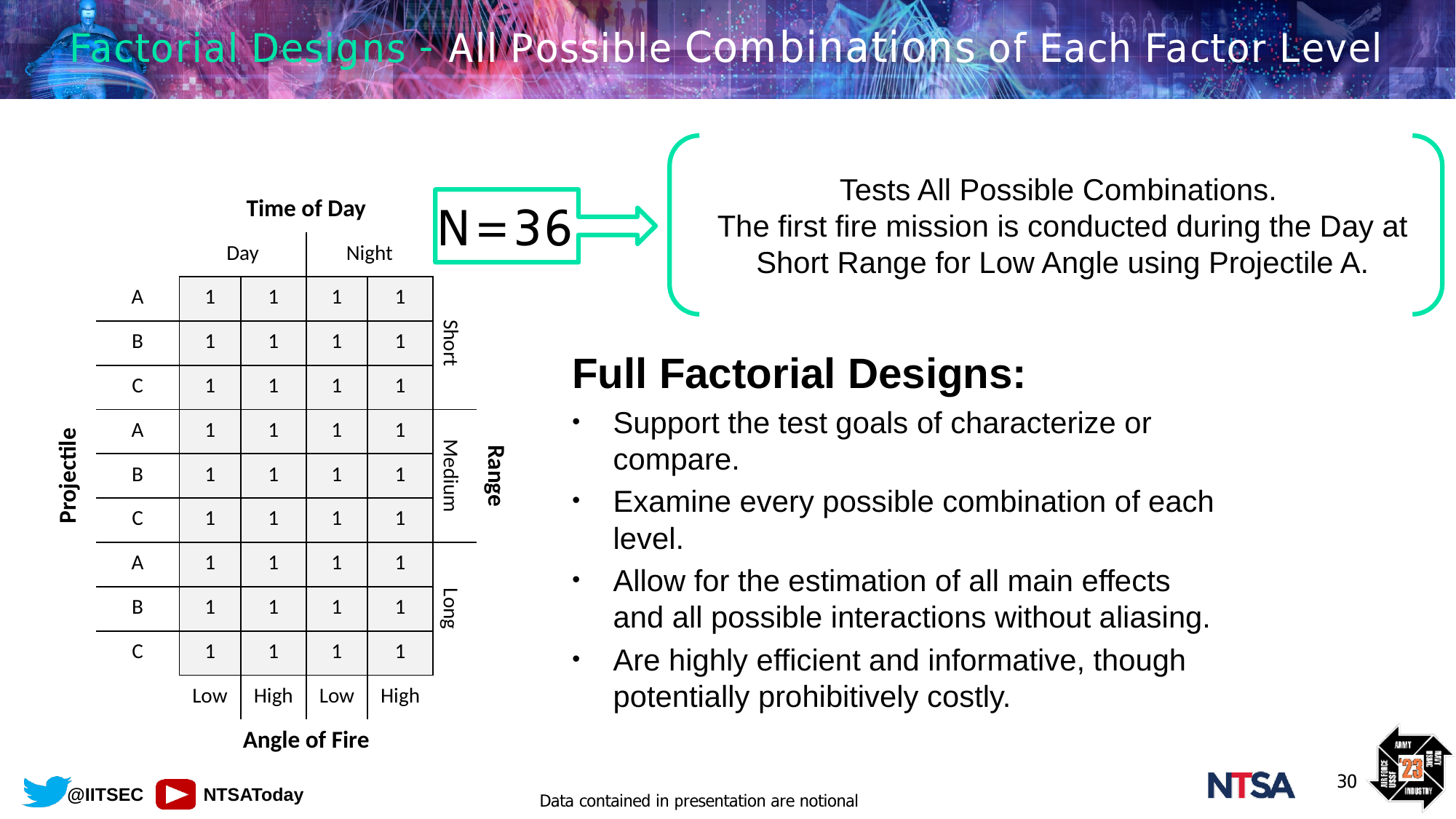

# Factorial Designs - All Possible Combinations of Each Factor Level
Tests All Possible Combinations.
The first fire mission is conducted during the Day at Short Range for Low Angle using Projectile A.
|  |  | Time of Day |  |  |  |  |  |
| --- | --- | --- | --- | --- | --- | --- | --- |
|  |  | Day |  | Night |  |  |  |
| Projectile | A | 1 | 1 | 1 | 1 | Short | Range |
|  | B | 1 | 1 | 1 | 1 |  |  |
|  | C | 1 | 1 | 1 | 1 |  |  |
|  | A | 1 | 1 | 1 | 1 | Medium |  |
|  | B | 1 | 1 | 1 | 1 |  |  |
|  | C | 1 | 1 | 1 | 1 |  |  |
|  | A | 1 | 1 | 1 | 1 | Long |  |
|  | B | 1 | 1 | 1 | 1 |  |  |
|  | C | 1 | 1 | 1 | 1 |  |  |
|  |  | Low | High | Low | High |  |  |
|  |  | Angle of Fire |  |  |  |  |  |
N=36
Full Factorial Designs:
Support the test goals of characterize or compare.
Examine every possible combination of each level.
Allow for the estimation of all main effects and all possible interactions without aliasing.
Are highly efficient and informative, though potentially prohibitively costly.
30